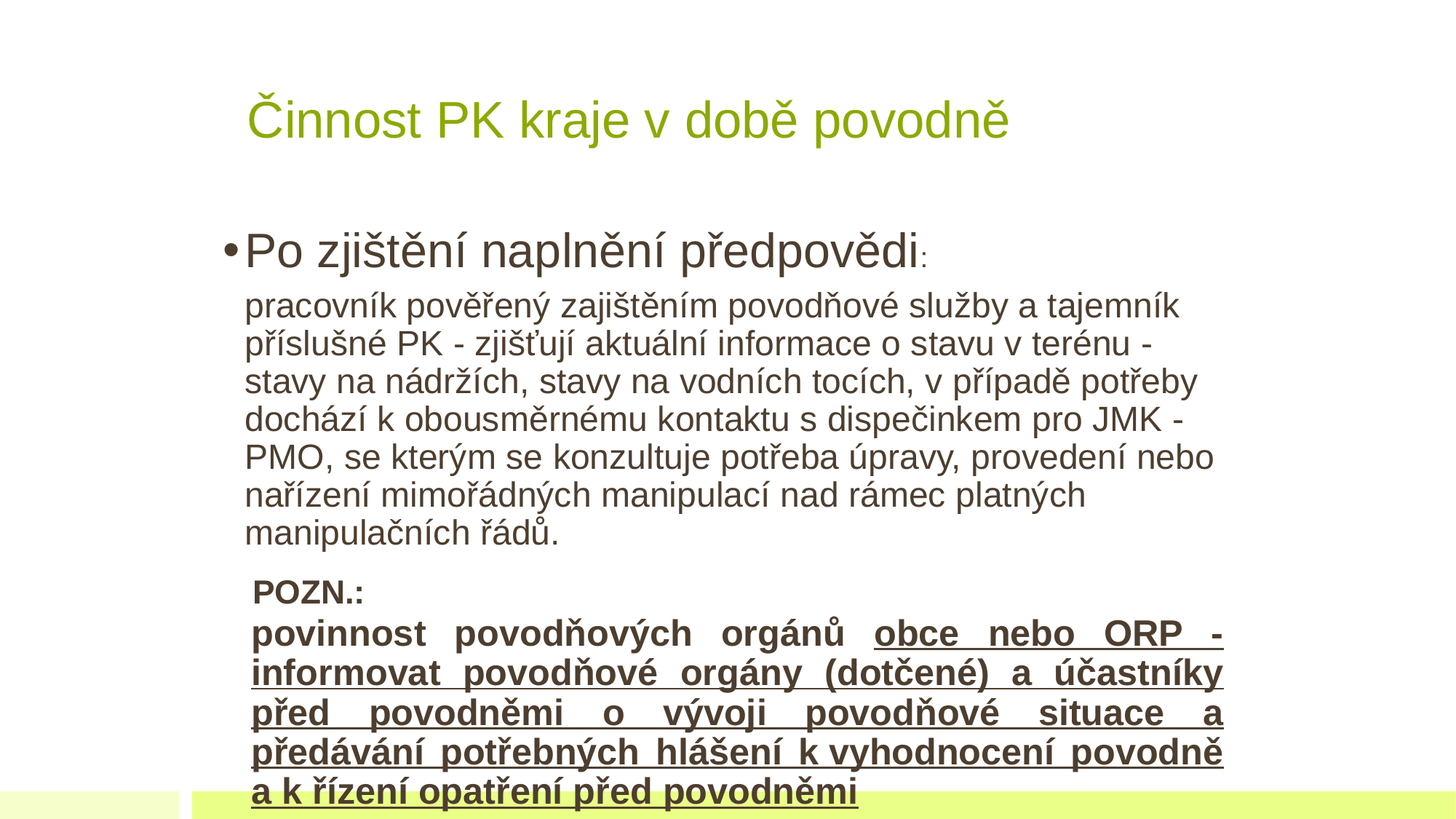

# Činnost PK kraje v době povodně

Po zjištění naplnění předpovědi:
	pracovník pověřený zajištěním povodňové služby a tajemník příslušné PK - zjišťují aktuální informace o stavu v terénu - stavy na nádržích, stavy na vodních tocích, v případě potřeby dochází k obousměrnému kontaktu s dispečinkem pro JMK - PMO, se kterým se konzultuje potřeba úpravy, provedení nebo nařízení mimořádných manipulací nad rámec platných manipulačních řádů.

POZN.:
povinnost povodňových orgánů obce nebo ORP - informovat povodňové orgány (dotčené) a účastníky před povodněmi o vývoji povodňové situace a předávání potřebných hlášení k vyhodnocení povodně a k řízení opatření před povodněmi